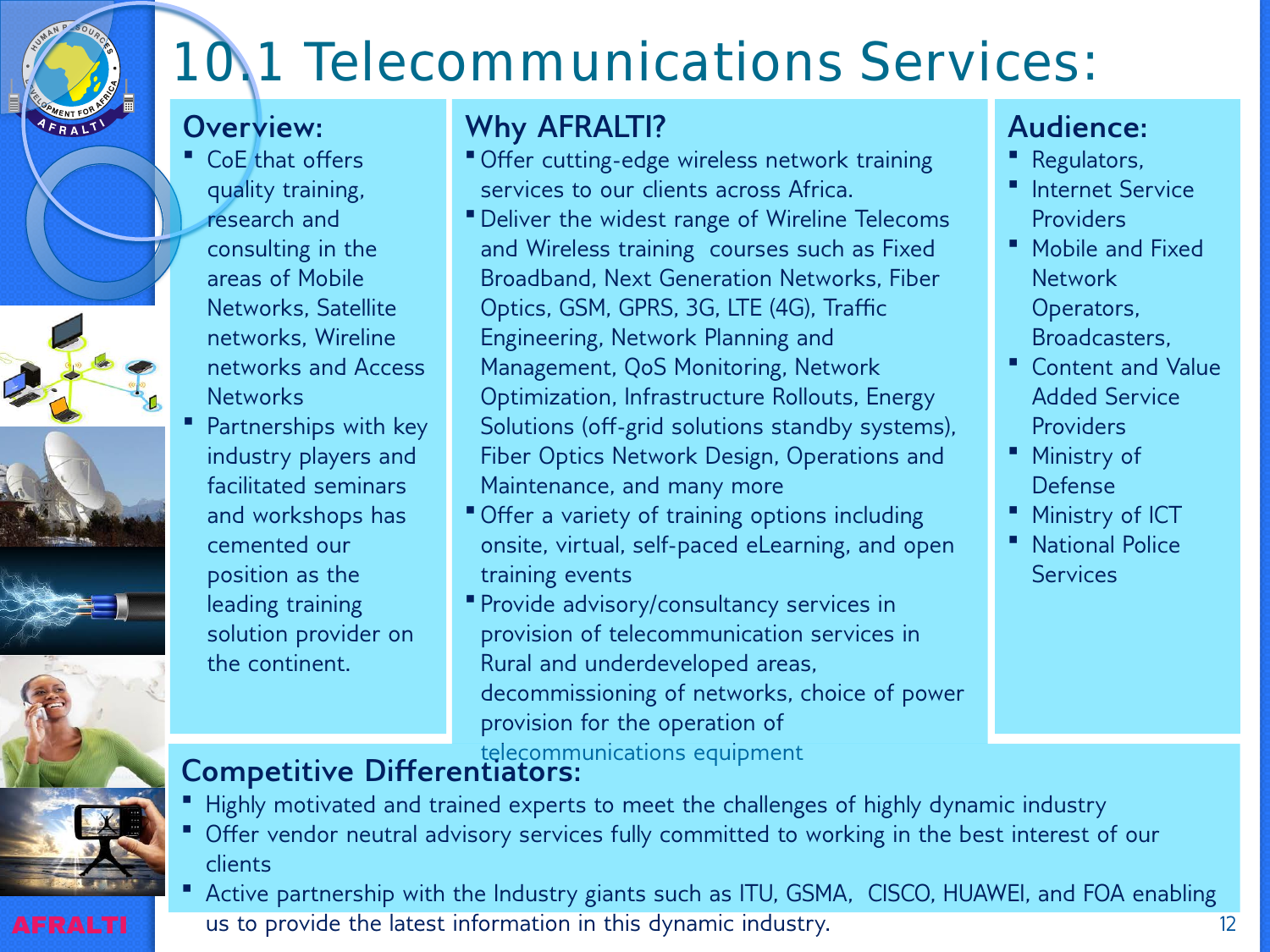

10.1 Telecommunications Services:
Overview:
CoE that offers quality training, research and consulting in the areas of Mobile Networks, Satellite networks, Wireline networks and Access Networks
Partnerships with key industry players and facilitated seminars and workshops has cemented our position as the leading training solution provider on the continent.

Why AFRALTI?
Offer cutting-edge wireless network training services to our clients across Africa.
Deliver the widest range of Wireline Telecoms and Wireless training  courses such as Fixed Broadband, Next Generation Networks, Fiber Optics, GSM, GPRS, 3G, LTE (4G), Traffic Engineering, Network Planning and Management, QoS Monitoring, Network Optimization, Infrastructure Rollouts, Energy Solutions (off-grid solutions standby systems), Fiber Optics Network Design, Operations and Maintenance, and many more
Offer a variety of training options including onsite, virtual, self-paced eLearning, and open training events
Provide advisory/consultancy services in provision of telecommunication services in Rural and underdeveloped areas, decommissioning of networks, choice of power provision for the operation of telecommunications equipment

Audience:
Regulators,
Internet Service Providers
Mobile and Fixed Network Operators, Broadcasters,
Content and Value Added Service Providers
Ministry of Defense
Ministry of ICT
National Police Services

Competitive Differentiators:
Highly motivated and trained experts to meet the challenges of highly dynamic industry
Offer vendor neutral advisory services fully committed to working in the best interest of our clients
Active partnership with the Industry giants such as ITU, GSMA,  CISCO, HUAWEI, and FOA enabling us to provide the latest information in this dynamic industry.
12